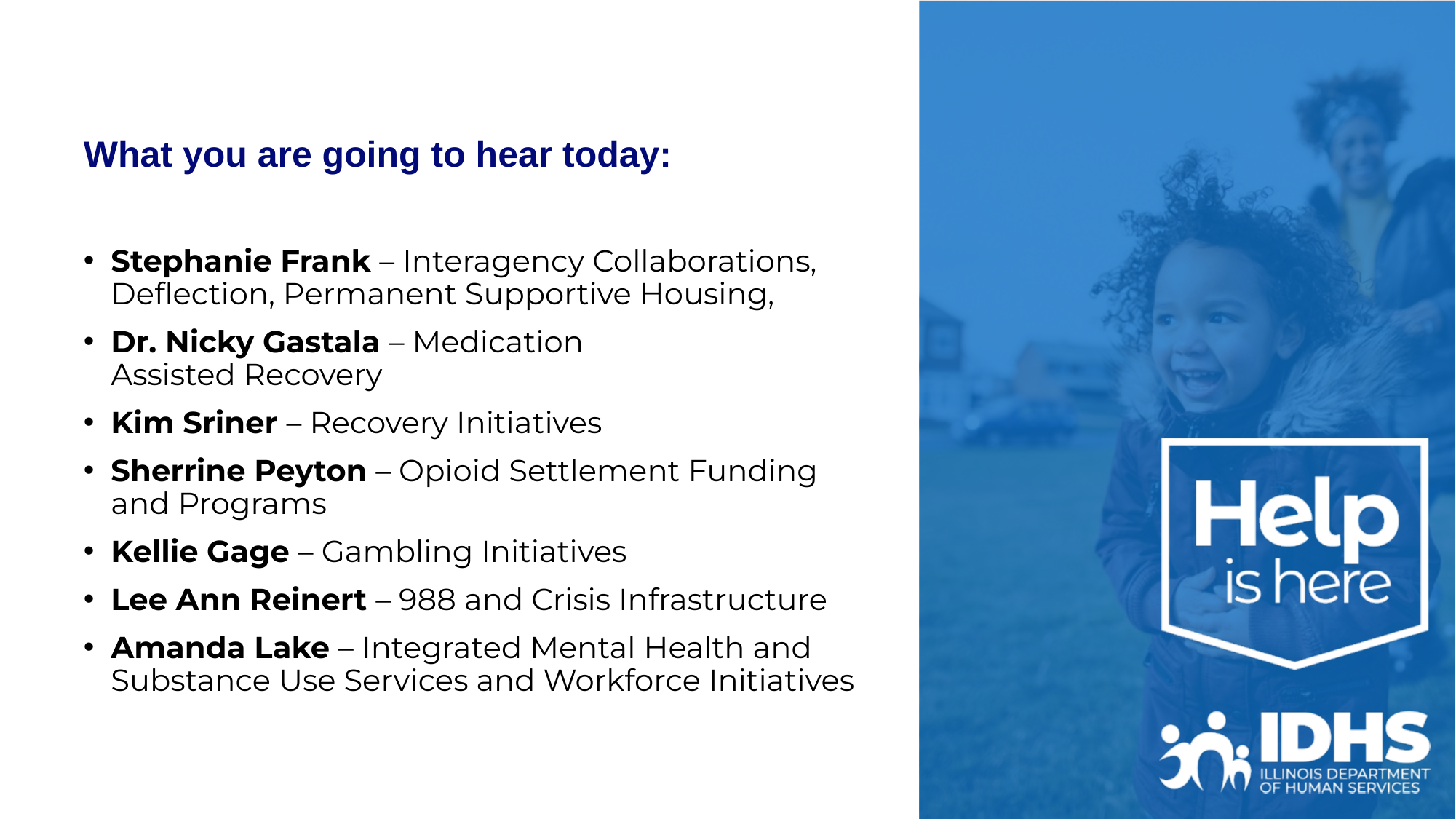

#
What you are going to hear today:
Stephanie Frank – Interagency Collaborations, Deflection, Permanent Supportive Housing,
Dr. Nicky Gastala – Medication Assisted Recovery
Kim Sriner – Recovery Initiatives
Sherrine Peyton – Opioid Settlement Funding and Programs
Kellie Gage – Gambling Initiatives
Lee Ann Reinert – 988 and Crisis Infrastructure
Amanda Lake – Integrated Mental Health and Substance Use Services and Workforce Initiatives